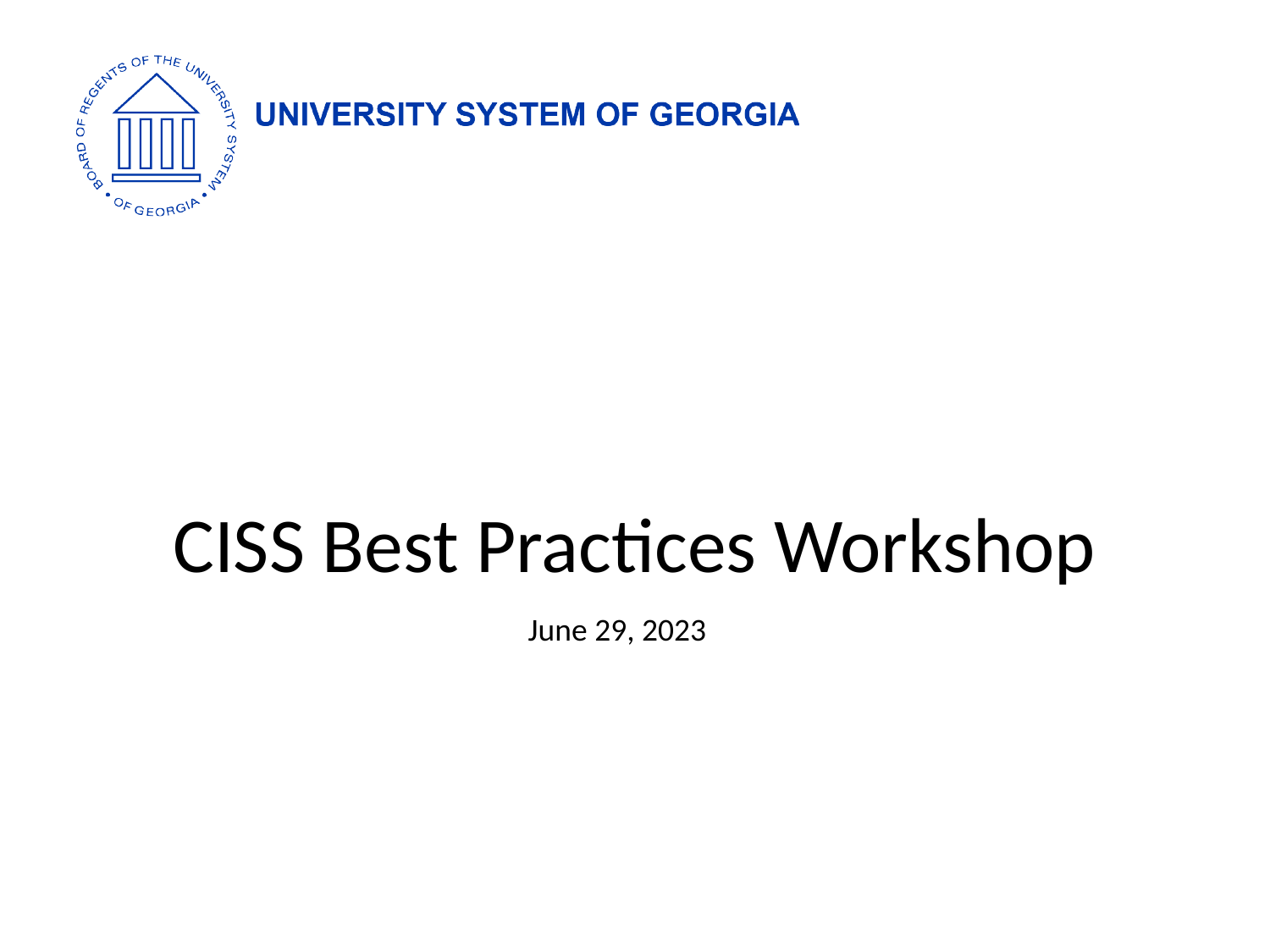

# CISS Best Practices Workshop
June 29, 2023